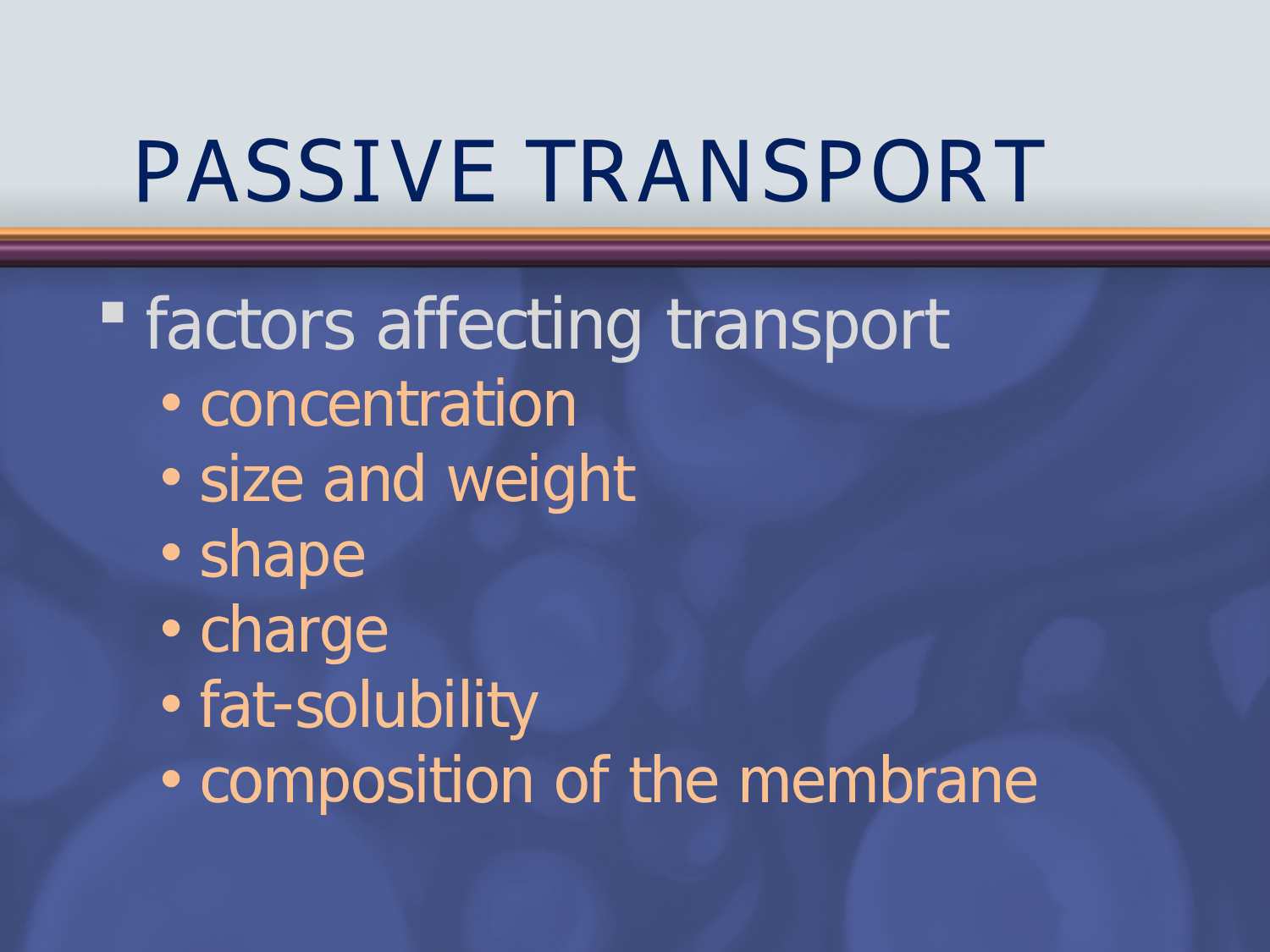

# Passive Transport
factors affecting transport
concentration
size and weight
shape
charge
fat-solubility
composition of the membrane